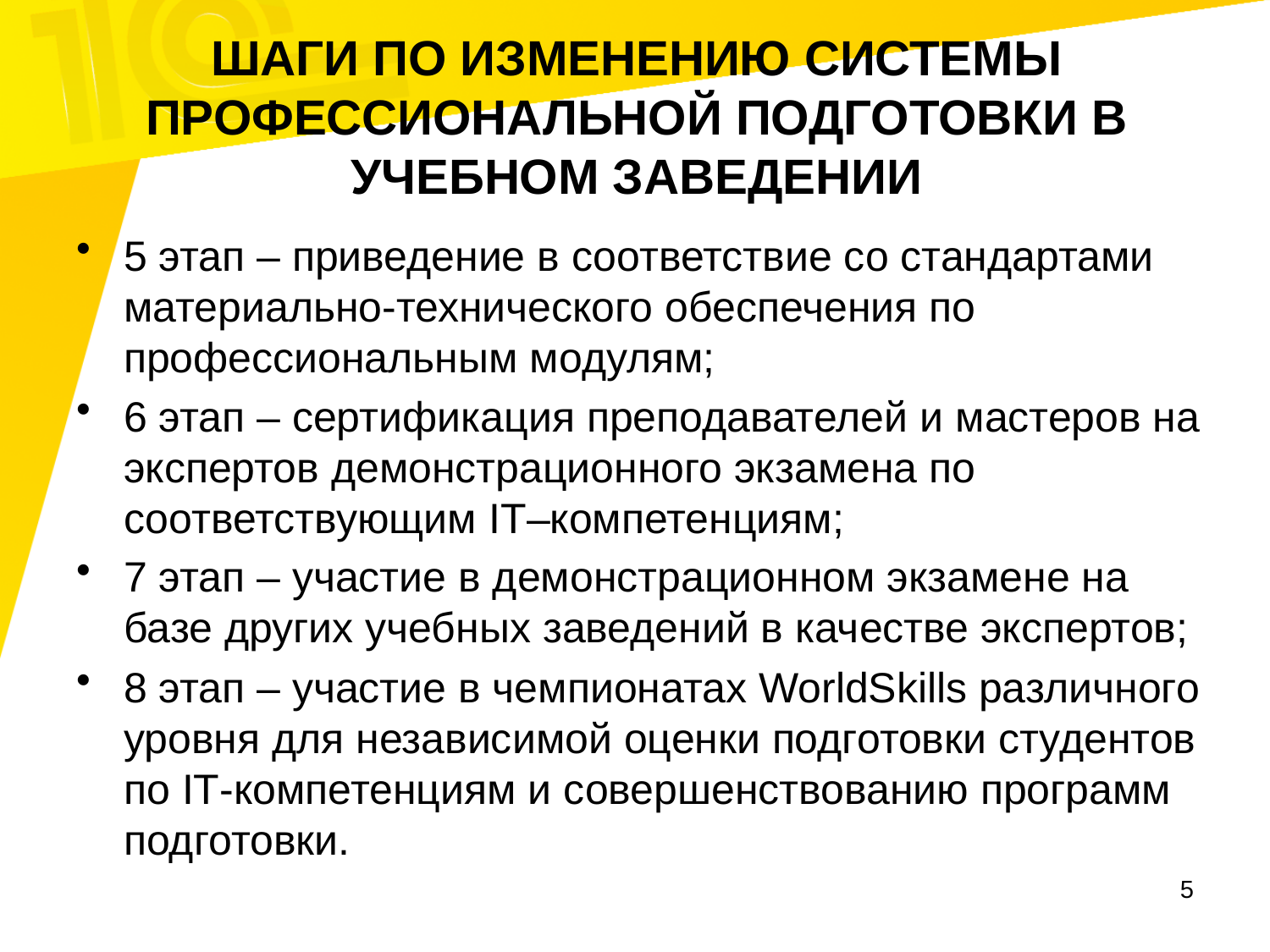

# ШАГИ ПО ИЗМЕНЕНИЮ СИСТЕМЫ ПРОФЕССИОНАЛЬНОЙ ПОДГОТОВКИ В УЧЕБНОМ ЗАВЕДЕНИИ
5 этап – приведение в соответствие со стандартами материально-технического обеспечения по профессиональным модулям;
6 этап – сертификация преподавателей и мастеров на экспертов демонстрационного экзамена по соответствующим IT–компетенциям;
7 этап – участие в демонстрационном экзамене на базе других учебных заведений в качестве экспертов;
8 этап – участие в чемпионатах WorldSkills различного уровня для независимой оценки подготовки студентов по IT-компетенциям и совершенствованию программ подготовки.

5